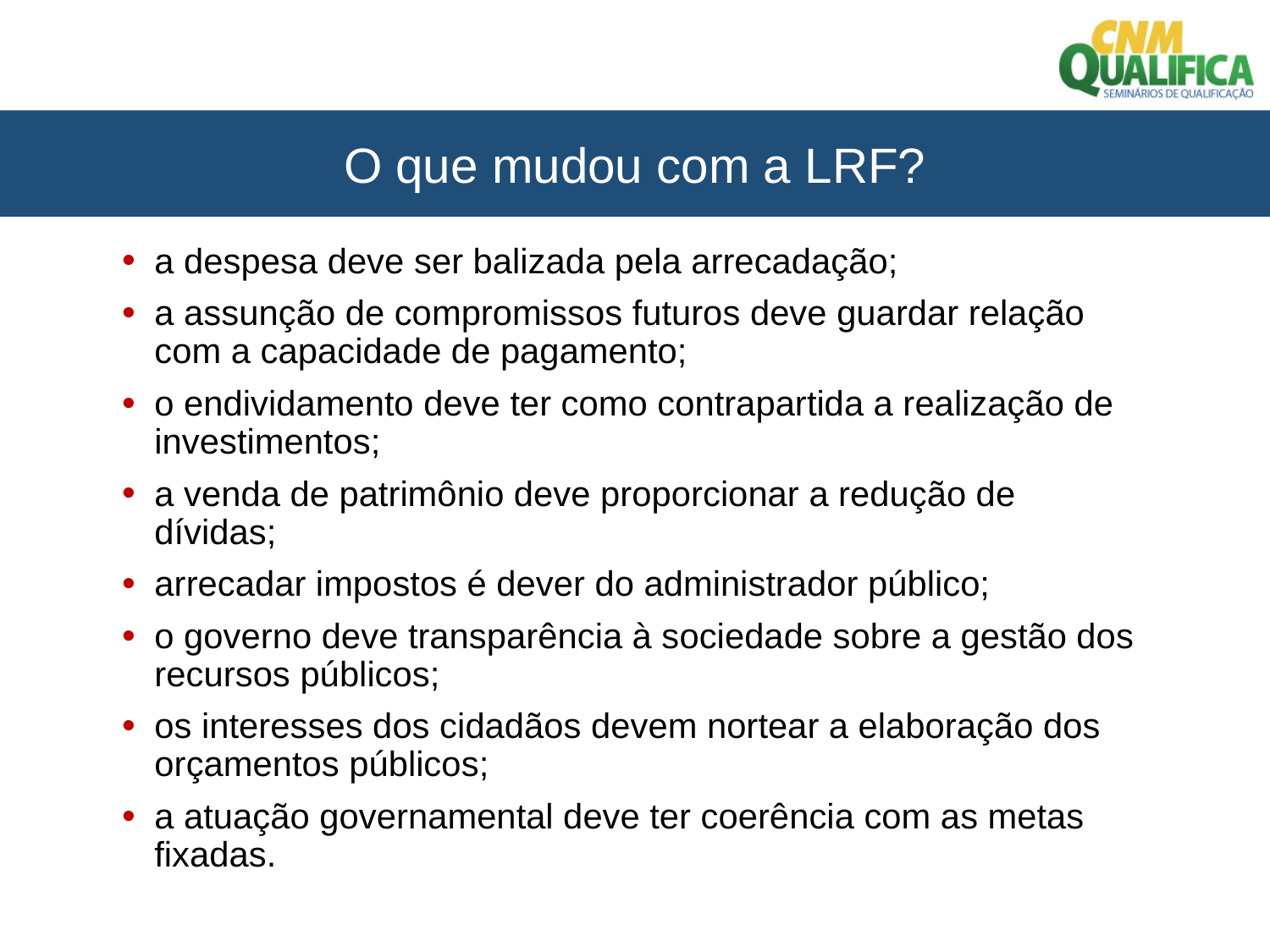

O que mudou com a LRF?
a despesa deve ser balizada pela arrecadação;
a assunção de compromissos futuros deve guardar relação com a capacidade de pagamento;
o endividamento deve ter como contrapartida a realização de investimentos;
a venda de patrimônio deve proporcionar a redução de dívidas;
arrecadar impostos é dever do administrador público;
o governo deve transparência à sociedade sobre a gestão dos recursos públicos;
os interesses dos cidadãos devem nortear a elaboração dos orçamentos públicos;
a atuação governamental deve ter coerência com as metas fixadas.